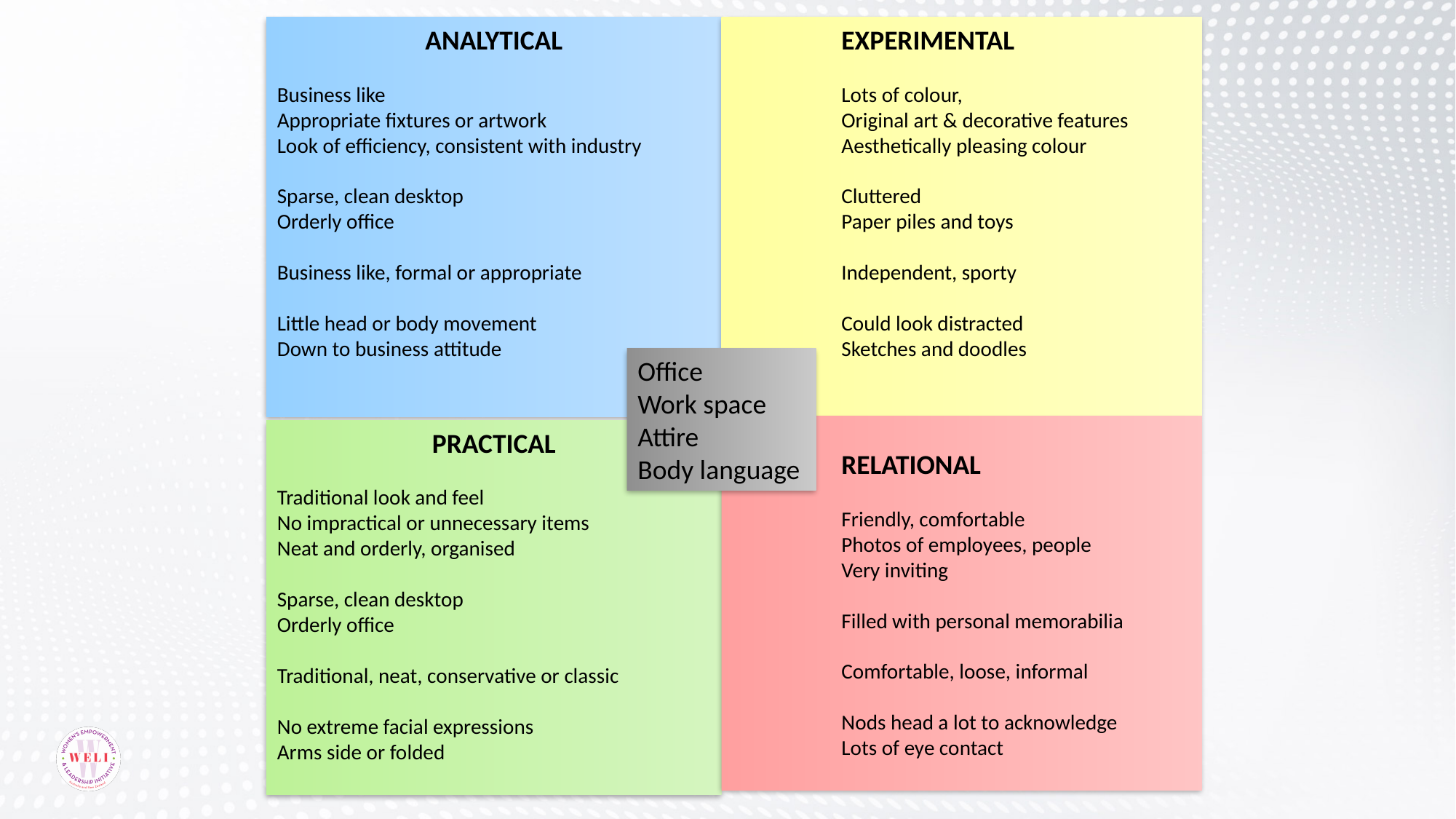

ANALYTICAL

Business like
Appropriate fixtures or artwork
Look of efficiency, consistent with industry

Sparse, clean desktop
Orderly office

Business like, formal or appropriate

Little head or body movement
Down to business attitude

	EXPERIMENTAL

	Lots of colour,
	Original art & decorative features
	Aesthetically pleasing colour

	Cluttered
	Paper piles and toys

	Independent, sporty

	Could look distracted
	Sketches and doodles

Office
Work space
Attire
Body language

	RELATIONAL

	Friendly, comfortable
	Photos of employees, people
	Very inviting

	Filled with personal memorabilia

	Comfortable, loose, informal

	Nods head a lot to acknowledge
	Lots of eye contact

PRACTICAL

Traditional look and feel
No impractical or unnecessary items
Neat and orderly, organised

Sparse, clean desktop
Orderly office

Traditional, neat, conservative or classic

No extreme facial expressions
Arms side or folded